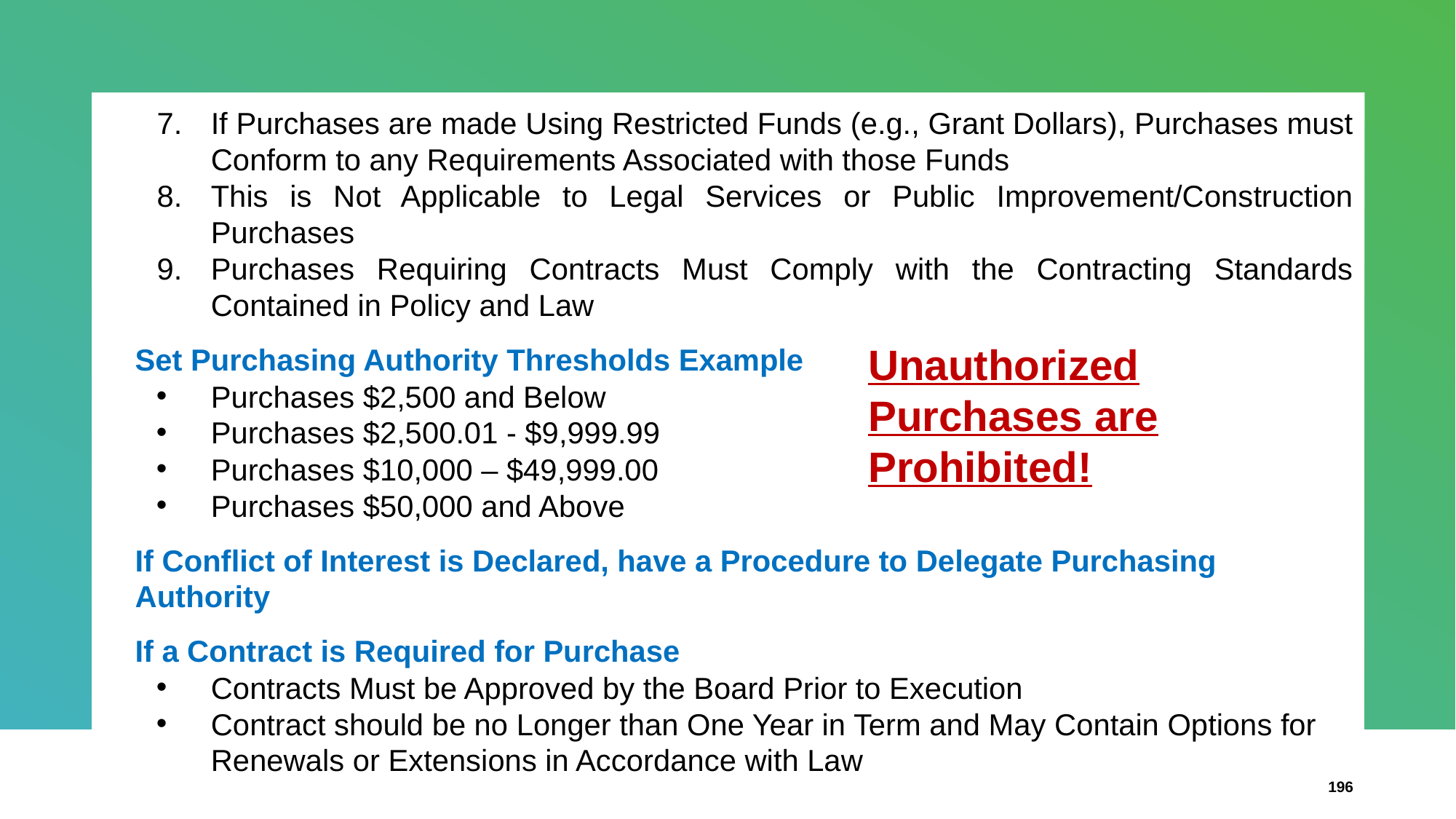

If Purchases are made Using Restricted Funds (e.g., Grant Dollars), Purchases must Conform to any Requirements Associated with those Funds
This is Not Applicable to Legal Services or Public Improvement/Construction Purchases
Purchases Requiring Contracts Must Comply with the Contracting Standards Contained in Policy and Law

Set Purchasing Authority Thresholds Example
Purchases $2,500 and Below
Purchases $2,500.01 - $9,999.99
Purchases $10,000 – $49,999.00
Purchases $50,000 and Above

If Conflict of Interest is Declared, have a Procedure to Delegate Purchasing Authority

If a Contract is Required for Purchase
Contracts Must be Approved by the Board Prior to Execution
Contract should be no Longer than One Year in Term and May Contain Options for Renewals or Extensions in Accordance with Law

Unauthorized Purchases are Prohibited!
196